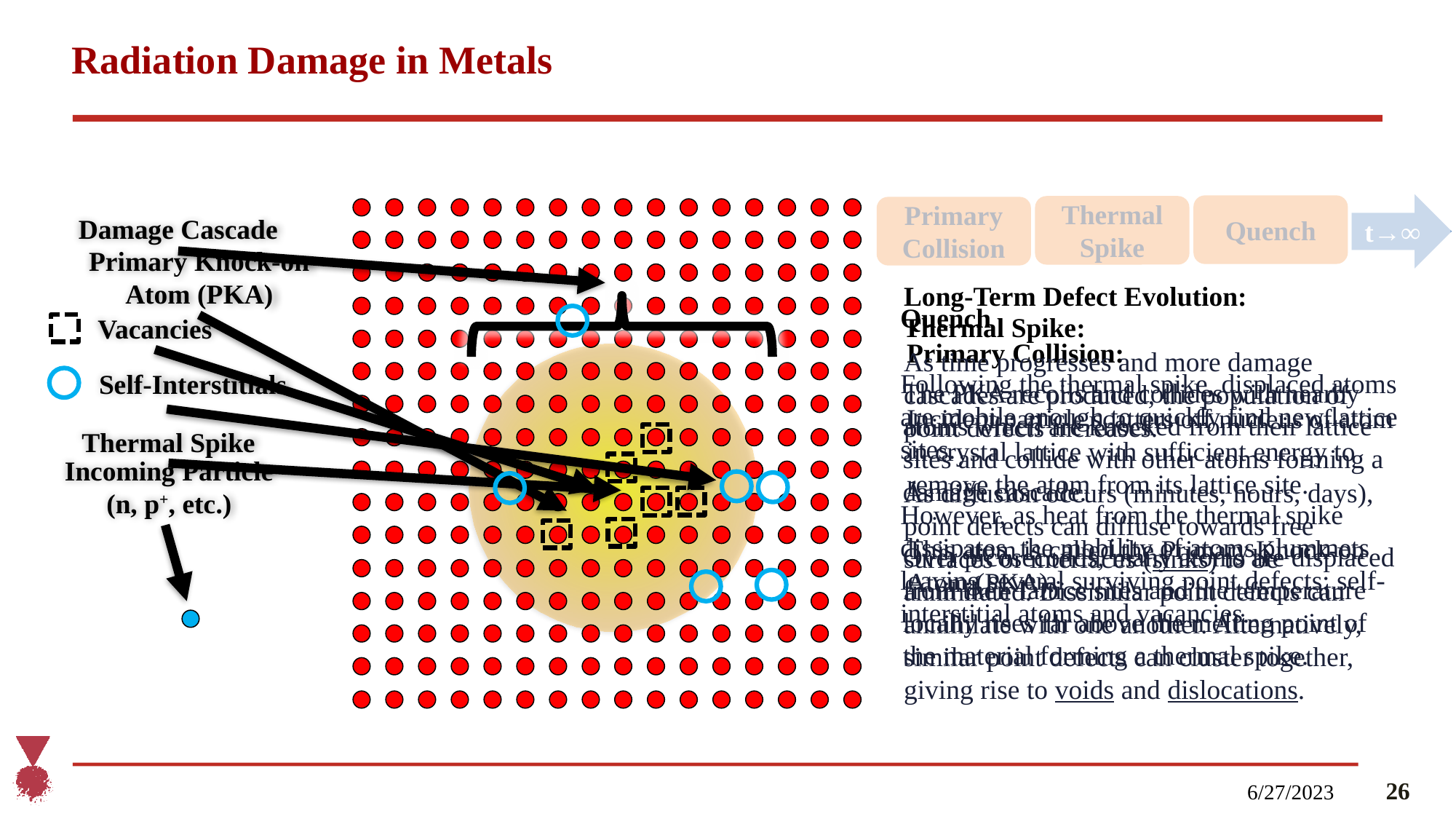

# Radiation Damage in Metals

t→∞
Quench
Thermal Spike

Primary Collision

Damage Cascade
Primary Knock-on Atom (PKA)
Long-Term Defect Evolution:

As time progresses and more damage cascades are produced, the population of point defects increases.

As diffusion occurs (minutes, hours, days), point defects can diffuse towards free surfaces or interfaces (sinks) to be annihilated. Dissimilar point defects can annihilate with one another. Alternatively, similar point defects can cluster together, giving rise to voids and dislocations.
Quench

Following the thermal spike, displaced atoms are mobile enough to quickly find new lattice sites.
However, as heat from the thermal spike dissipates, the mobility of atoms plummets leaving several surviving point defects: self-interstitial atoms and vacancies.
Thermal Spike:

The PKA recoils and collides with nearby atoms which are knocked from their lattice sites and collide with other atoms forming a damage cascade.
Over picoseconds, many atoms are displaced from their lattice sites and the temperature locally rises far above the melting point of the material forming a thermal spike.

Vacancies

Primary Collision:
Incident particle scatters off nucleus of atom in crystal lattice with sufficient energy to remove the atom from its lattice site.
This atom is called the Primary Knock-on Atom (PKA).

Self-Interstitials

Thermal Spike

Incoming Particle (n, p+, etc.)

26